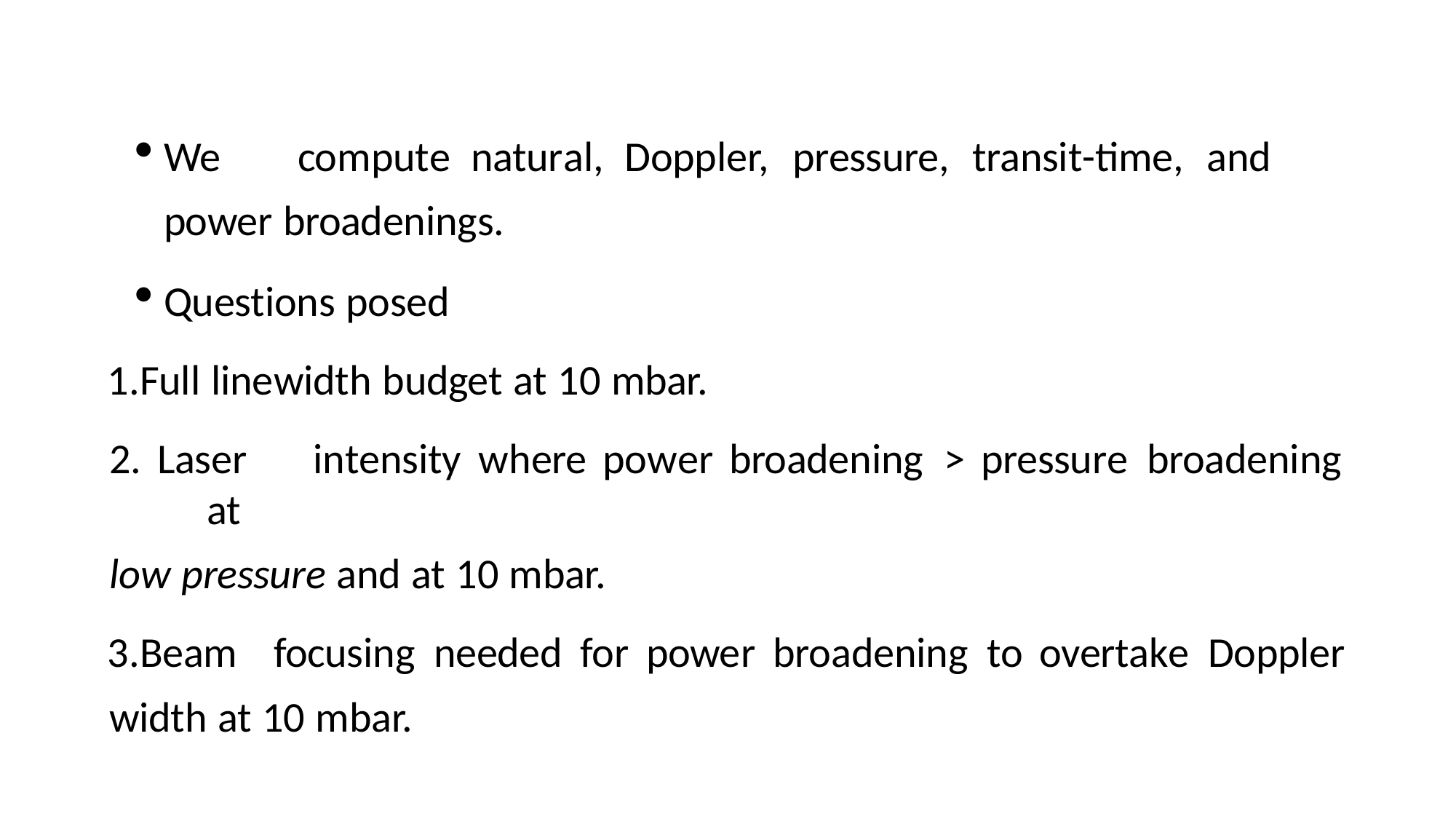

We	compute	natural,	Doppler,	pressure,	transit-time,	and	power broadenings.
Questions posed
Full linewidth budget at 10 mbar.
Laser	intensity	where power broadening	>	pressure	broadening	at
low pressure and at 10 mbar.
Beam	focusing	needed	for	power	broadening	to	overtake	Doppler width at 10 mbar.